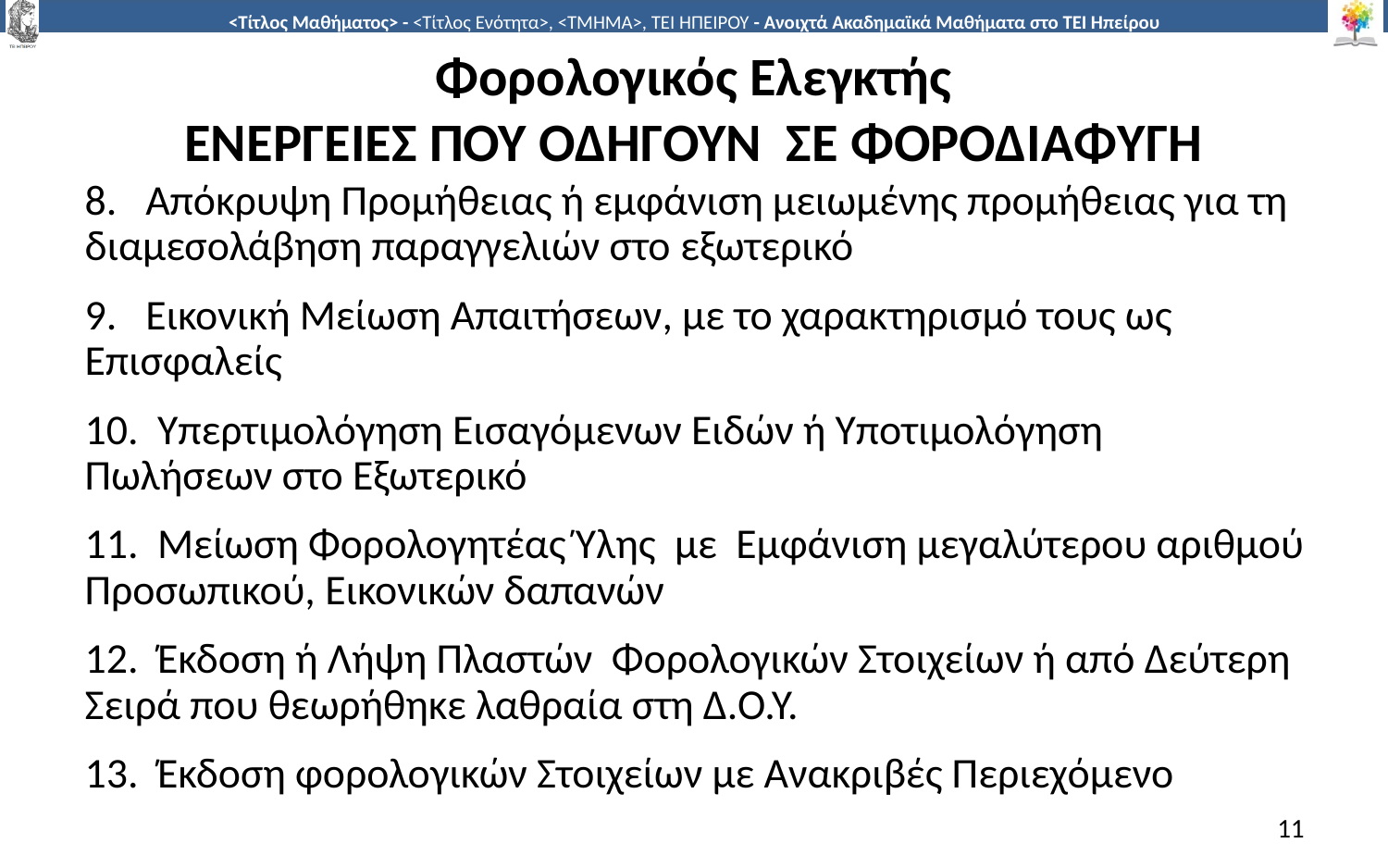

# Φορολογικός Ελεγκτής ΕΝΕΡΓΕΙΕΣ ΠΟΥ ΟΔΗΓΟΥΝ  ΣΕ ΦΟΡΟΔΙΑΦΥΓΗ
8.   Απόκρυψη Προμήθειας ή εμφάνιση μειωμένης προμήθειας για τη διαμεσολάβηση παραγγελιών στο εξωτερικό
9.   Εικονική Μείωση Απαιτήσεων, με το χαρακτηρισμό τους ως  Επισφαλείς
10.  Υπερτιμολόγηση Εισαγόμενων Ειδών ή Υποτιμολόγηση  Πωλήσεων στο Εξωτερικό
11.  Μείωση Φορολογητέας Ύλης  με  Εμφάνιση μεγαλύτερου αριθμού Προσωπικού, Εικονικών δαπανών
12.  Έκδοση ή Λήψη Πλαστών  Φορολογικών Στοιχείων ή από Δεύτερη Σειρά που θεωρήθηκε λαθραία στη Δ.Ο.Υ.
13.  Έκδοση φορολογικών Στοιχείων με Ανακριβές Περιεχόμενο

11